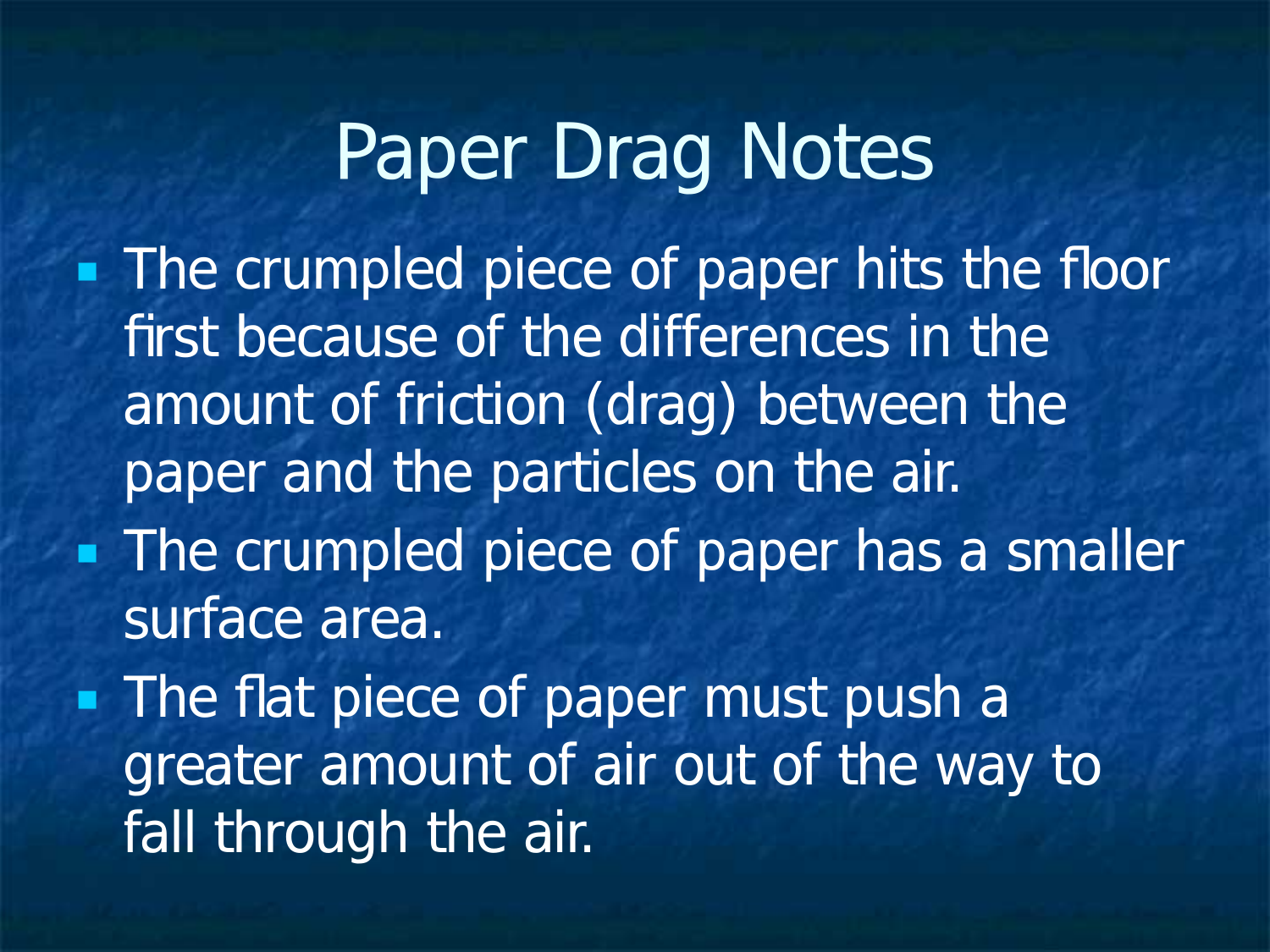

# Paper Drag Notes
The crumpled piece of paper hits the floor first because of the differences in the amount of friction (drag) between the paper and the particles on the air.
The crumpled piece of paper has a smaller surface area.
The flat piece of paper must push a greater amount of air out of the way to fall through the air.